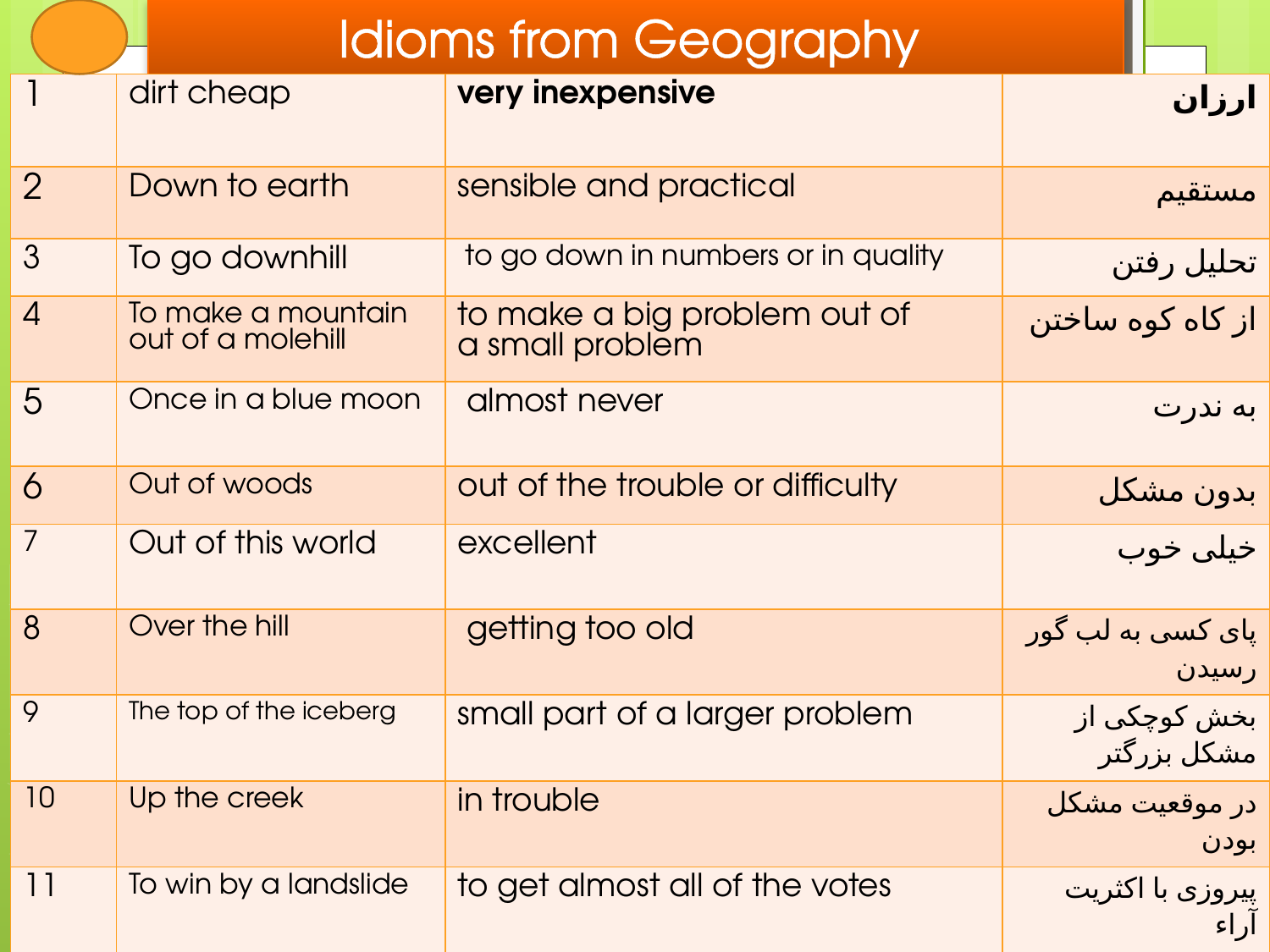

# Idioms from Geography
| 1 | dirt cheap | very inexpensive | ارزان |
| --- | --- | --- | --- |
| 2 | Down to earth | sensible and practical | مستقیم |
| 3 | To go downhill | to go down in numbers or in quality | تحلیل رفتن |
| 4 | To make a mountain out of a molehill | to make a big problem out of a small problem | از کاه کوه ساختن |
| 5 | Once in a blue moon | almost never | به ندرت |
| 6 | Out of woods | out of the trouble or difficulty | بدون مشکل |
| 7 | Out of this world | excellent | خیلی خوب |
| 8 | Over the hill | getting too old | پای کسی به لب گور رسیدن |
| 9 | The top of the iceberg | small part of a larger problem | بخش کوچکی از مشکل بزرگتر |
| 10 | Up the creek | in trouble | در موقعیت مشکل بودن |
| 11 | To win by a landslide | to get almost all of the votes | پیروزی با اکثریت آراء |